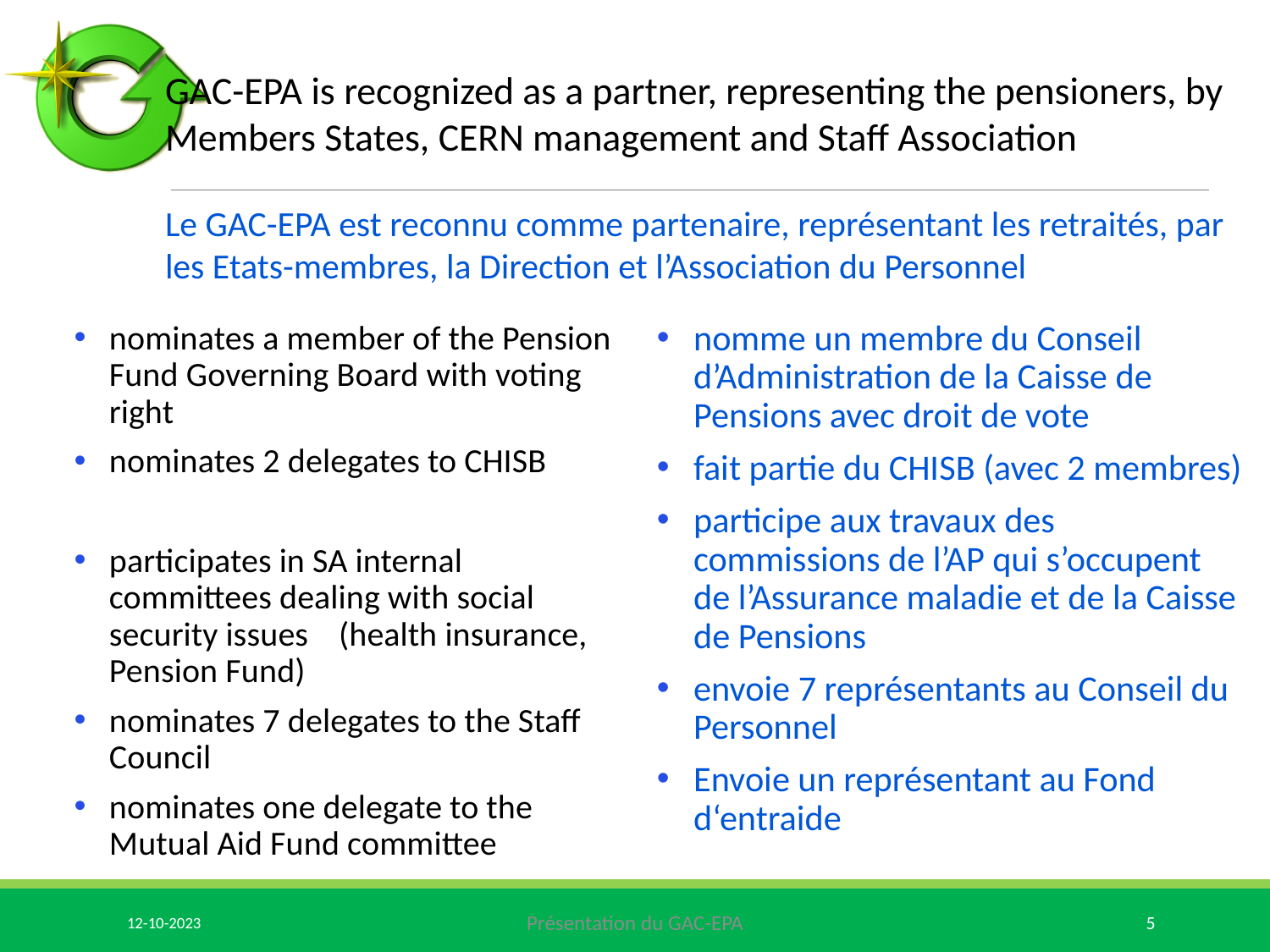

GAC-EPA is recognized as a partner, representing the pensioners, by
Members States, CERN management and Staff Association

Le GAC-EPA est reconnu comme partenaire, représentant les retraités, par les Etats-membres, la Direction et l’Association du Personnel
nomme un membre du Conseil d’Administration de la Caisse de Pensions avec droit de vote
fait partie du CHISB (avec 2 membres)
participe aux travaux des commissions de l’AP qui s’occupent de l’Assurance maladie et de la Caisse de Pensions
envoie 7 représentants au Conseil du Personnel
Envoie un représentant au Fond d‘entraide

nominates a member of the Pension Fund Governing Board with voting right
nominates 2 delegates to CHISB

participates in SA internal committees dealing with social security issues    (health insurance, Pension Fund)
nominates 7 delegates to the Staff Council
nominates one delegate to the Mutual Aid Fund committee

12-10-2023
Présentation du GAC-EPA
5